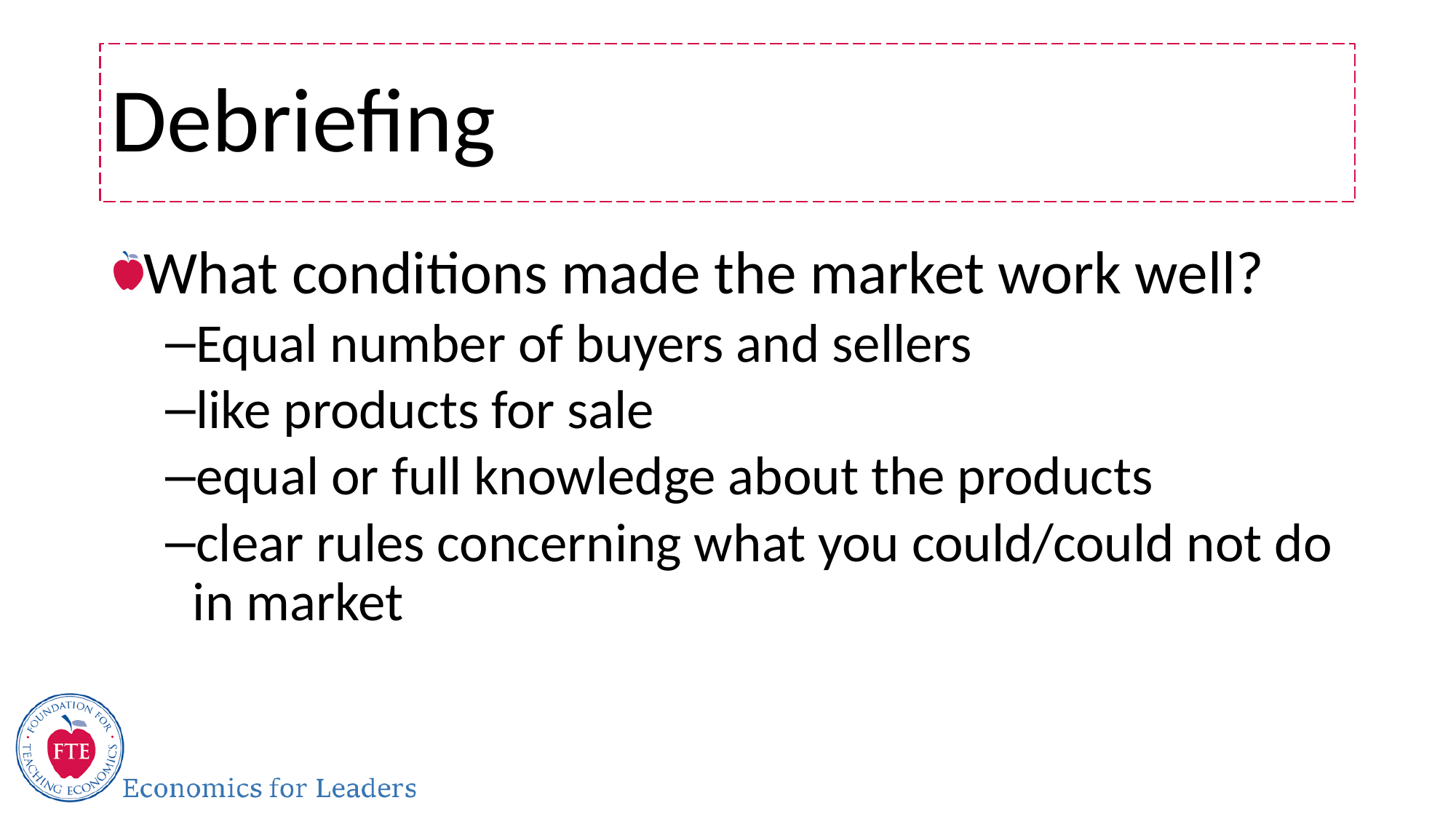

# Debriefing
What conditions made the market work well?
Equal number of buyers and sellers
like products for sale
equal or full knowledge about the products
clear rules concerning what you could/could not do in market